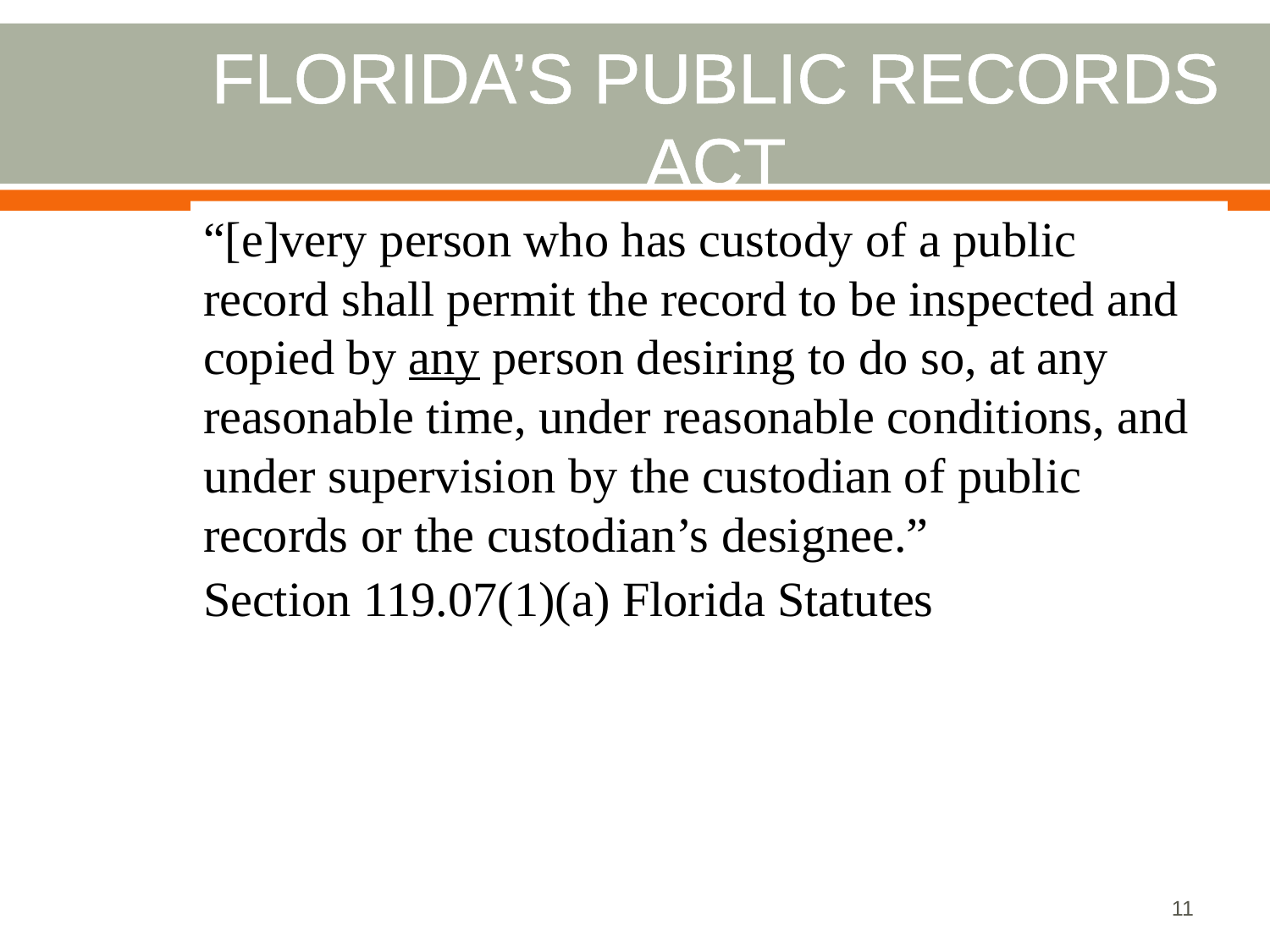

# Florida’s Public Records Act
“[e]very person who has custody of a public record shall permit the record to be inspected and copied by any person desiring to do so, at any reasonable time, under reasonable conditions, and under supervision by the custodian of public records or the custodian’s designee.”
Section 119.07(1)(a) Florida Statutes
11